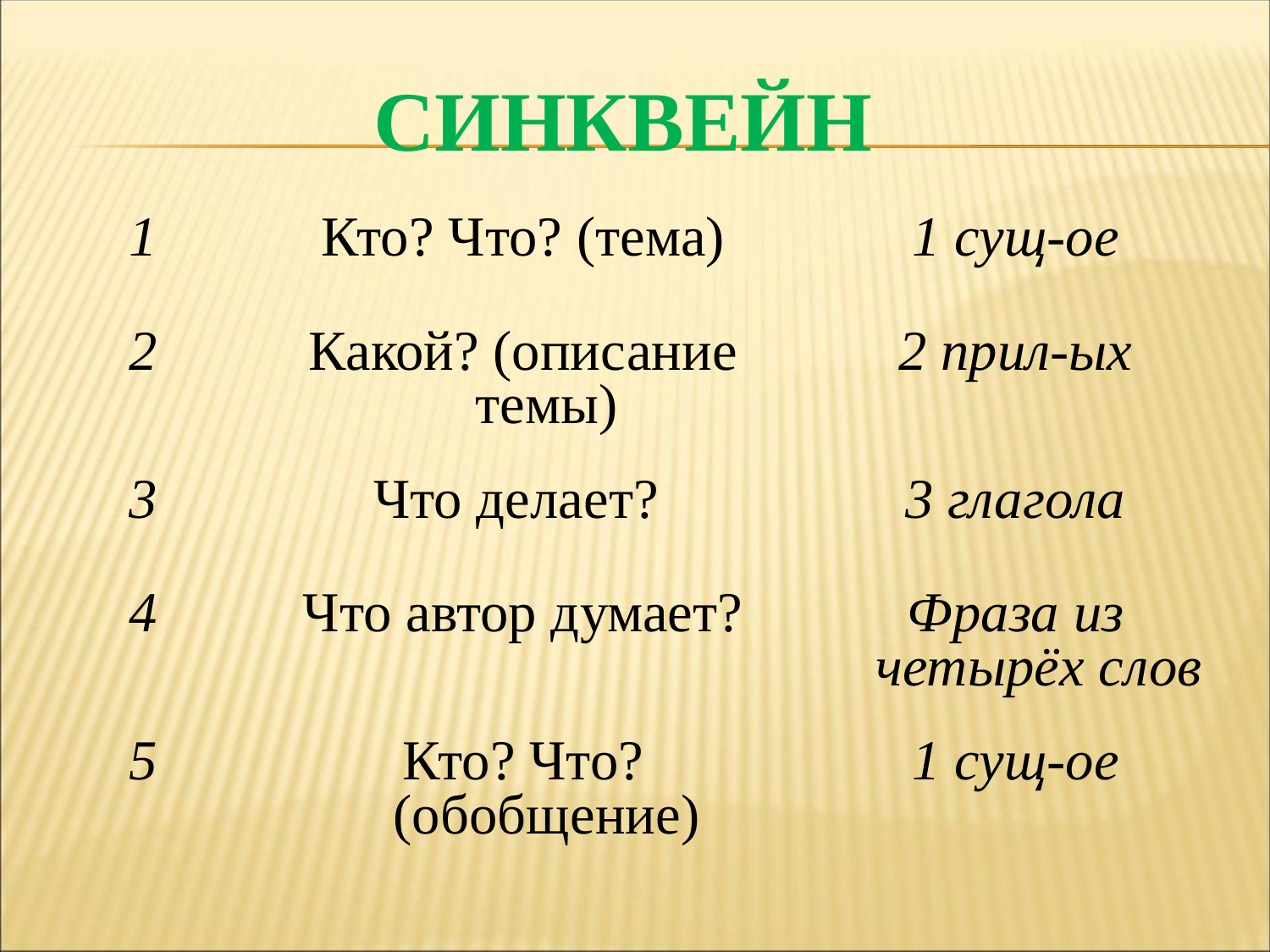

СИНКВЕЙН
| 1 | Кто? Что? (тема) | 1 сущ-ое |
| --- | --- | --- |
| 2 | Какой? (описание темы) | 2 прил-ых |
| 3 | Что делает? | 3 глагола |
| 4 | Что автор думает? | Фраза из четырёх слов |
| 5 | Кто? Что? (обобщение) | 1 сущ-ое |